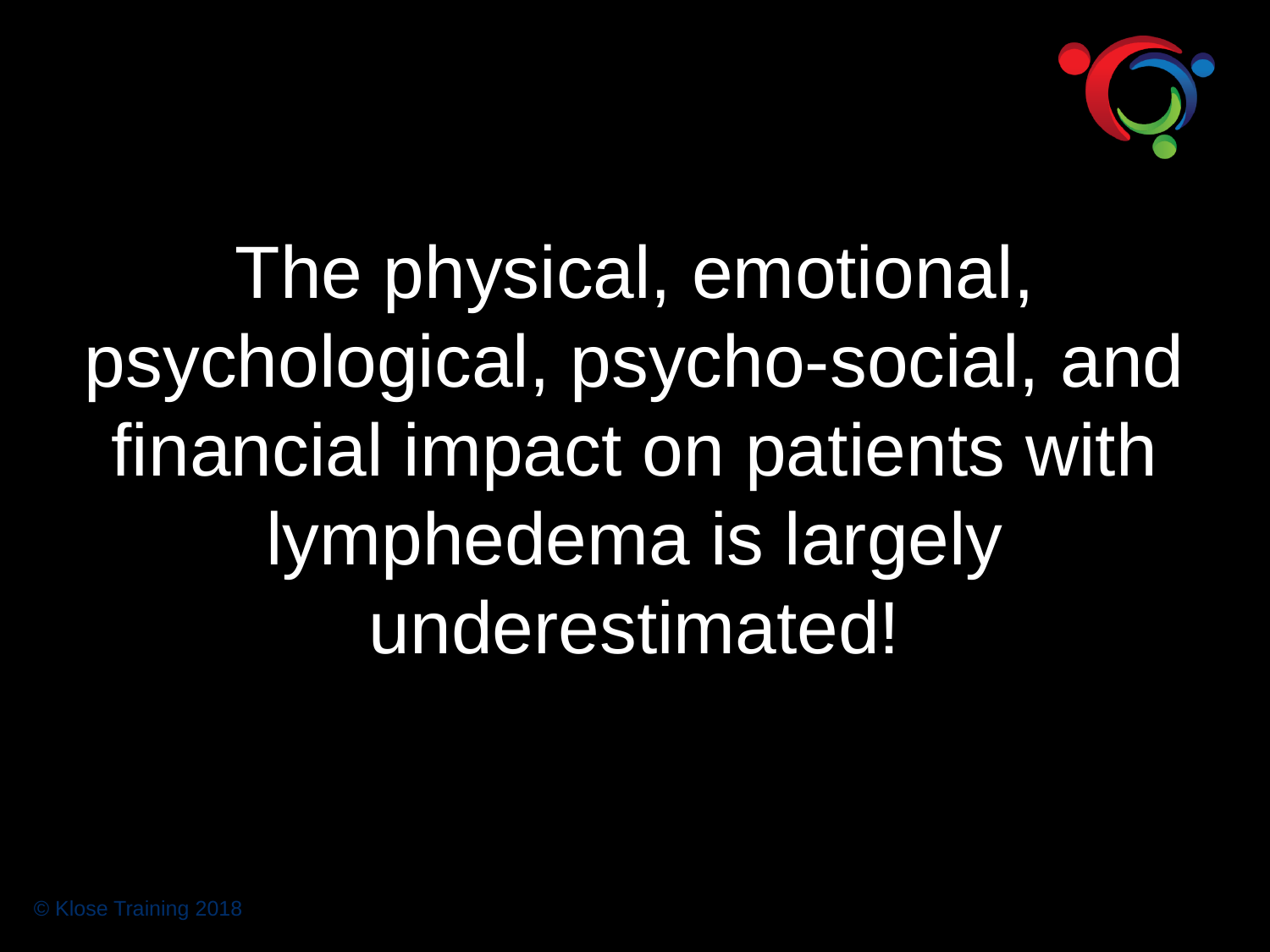

The physical, emotional, psychological, psycho-social, and financial impact on patients with lymphedema is largely underestimated!